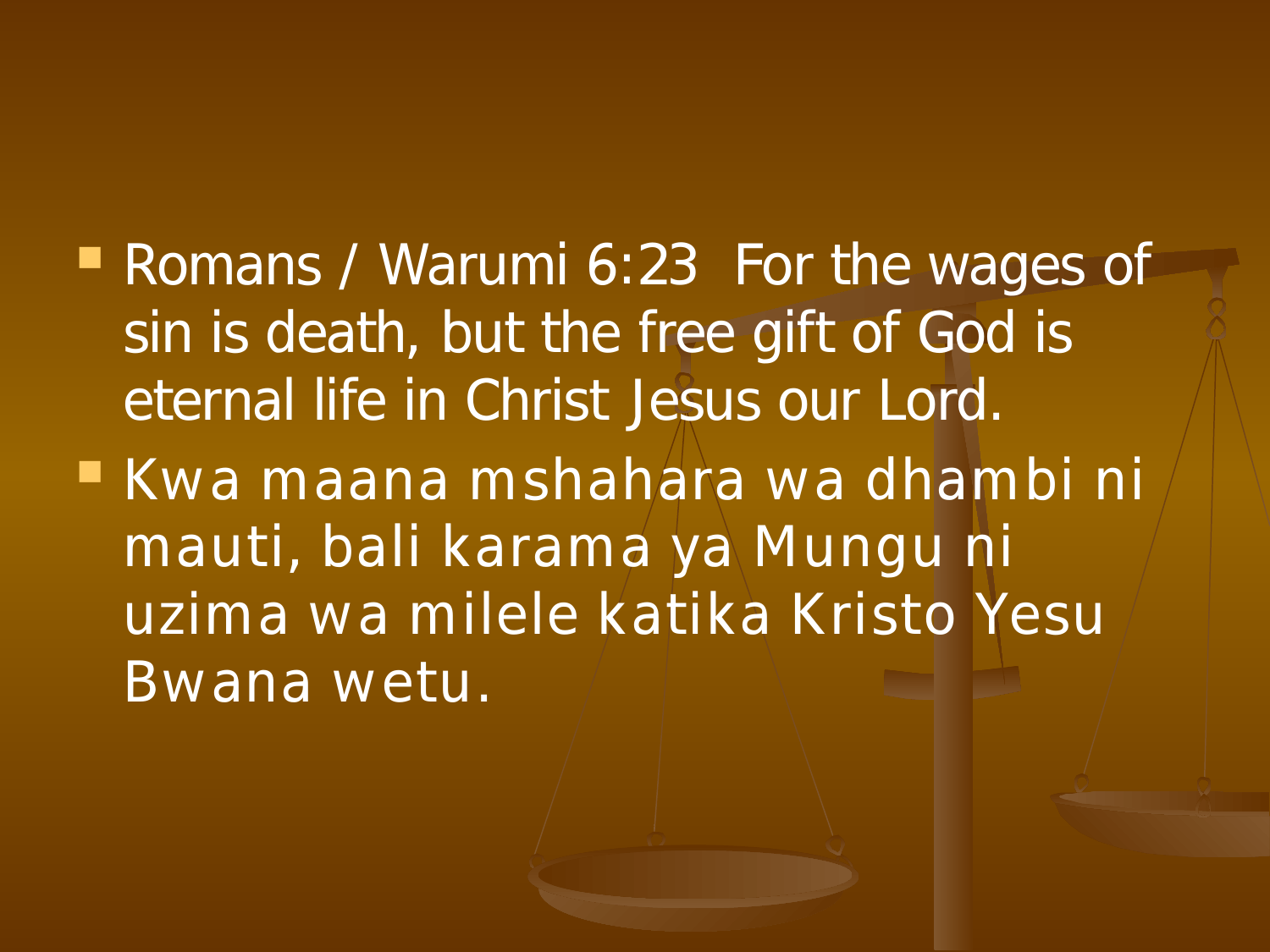

#
Romans / Warumi 6:23  For the wages of sin is death, but the free gift of God is eternal life in Christ Jesus our Lord.
Kwa maana mshahara wa dhambi ni mauti, bali karama ya Mungu ni uzima wa milele katika Kristo Yesu Bwana wetu.